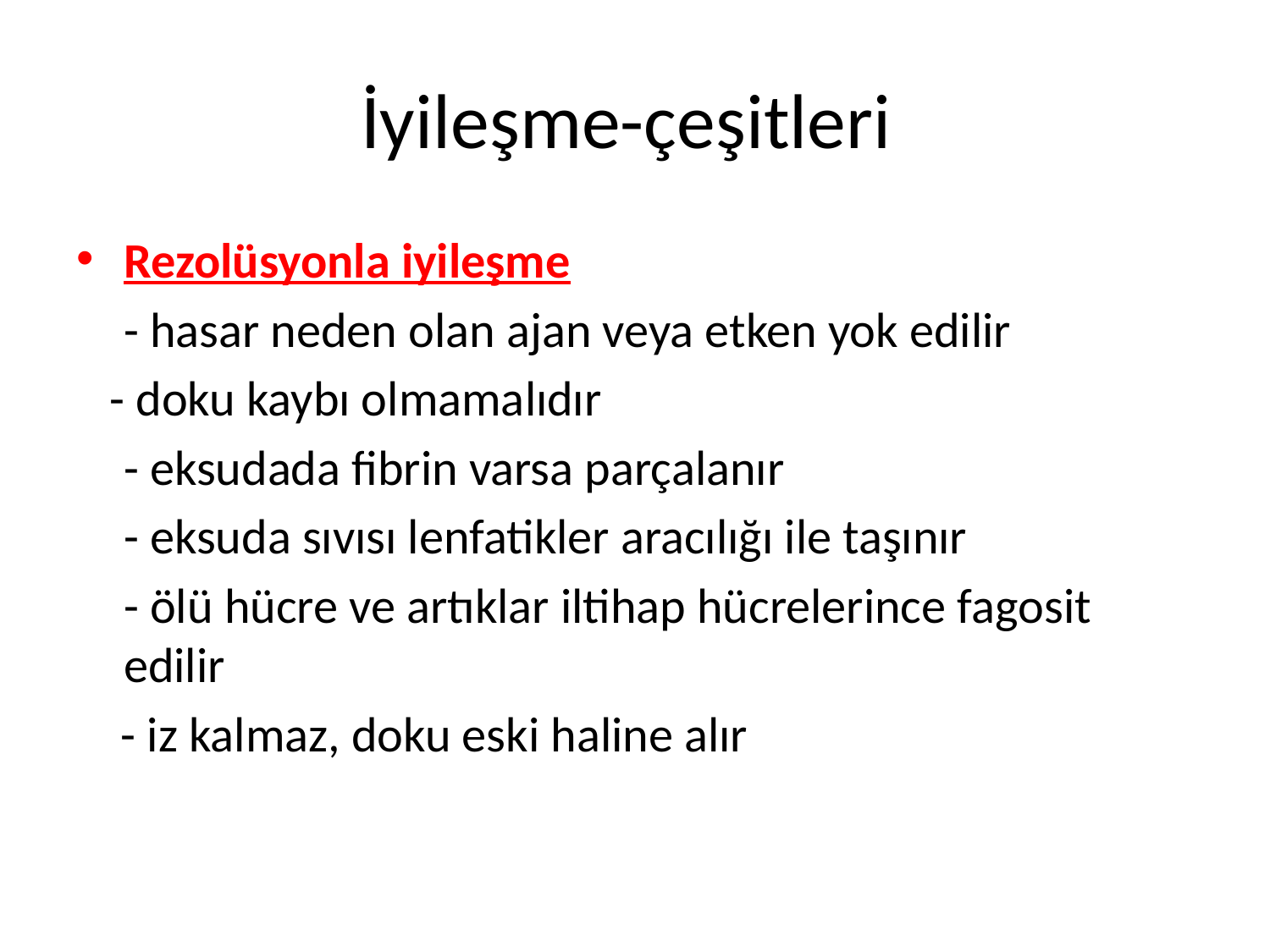

Rezolüsyonla iyileşme
	- hasar neden olan ajan veya etken yok edilir
   - doku kaybı olmamalıdır
	- eksudada fibrin varsa parçalanır
	- eksuda sıvısı lenfatikler aracılığı ile taşınır
	- ölü hücre ve artıklar iltihap hücrelerince fagosit edilir
    - iz kalmaz, doku eski haline alır

İyileşme-çeşitleri